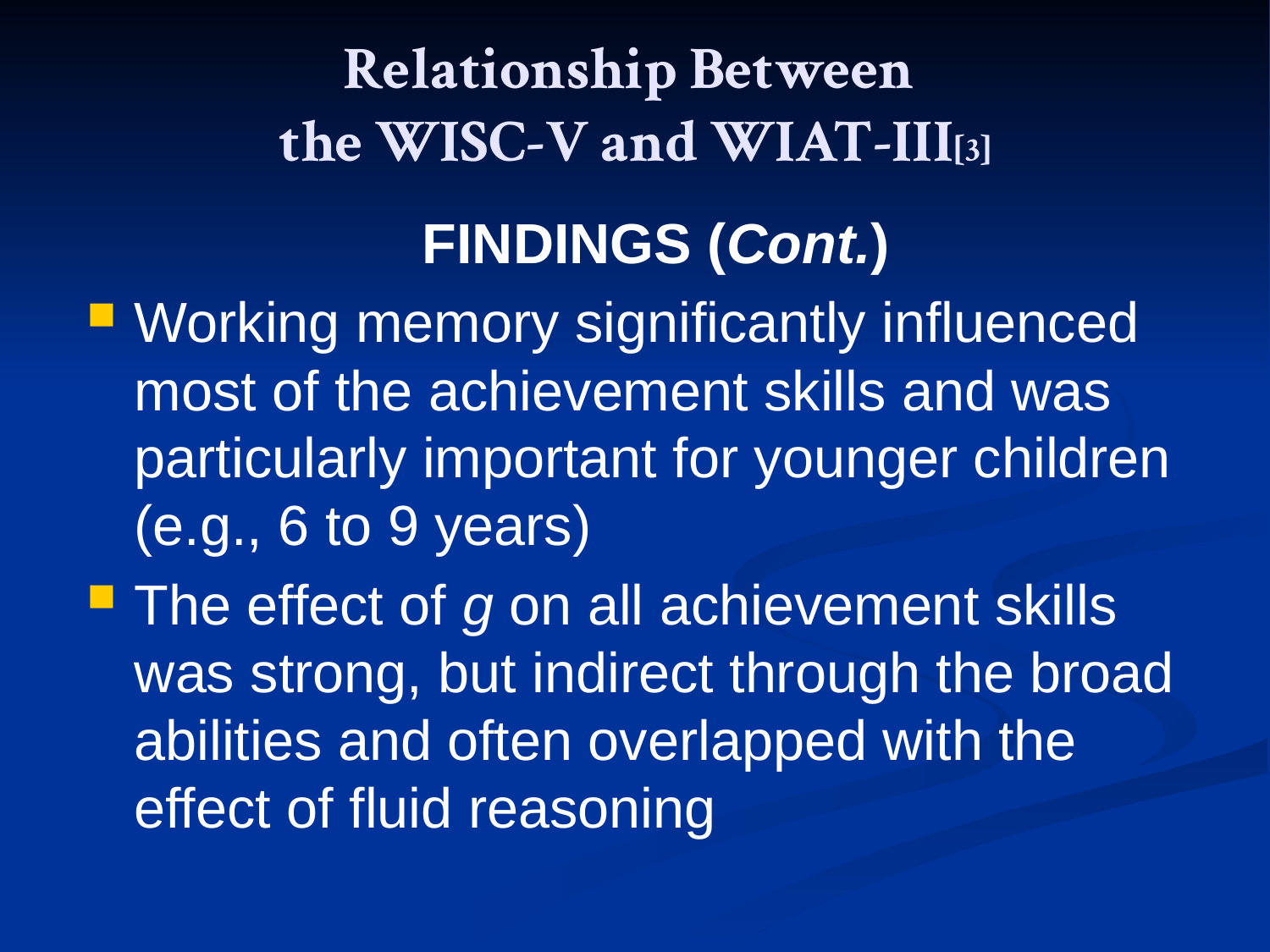

# Relationship Between the WISC-V and WIAT-III[3]
FINDINGS (Cont.)
Working memory significantly influenced most of the achievement skills and was particularly important for younger children (e.g., 6 to 9 years)
The effect of g on all achievement skills was strong, but indirect through the broad abilities and often overlapped with the effect of fluid reasoning